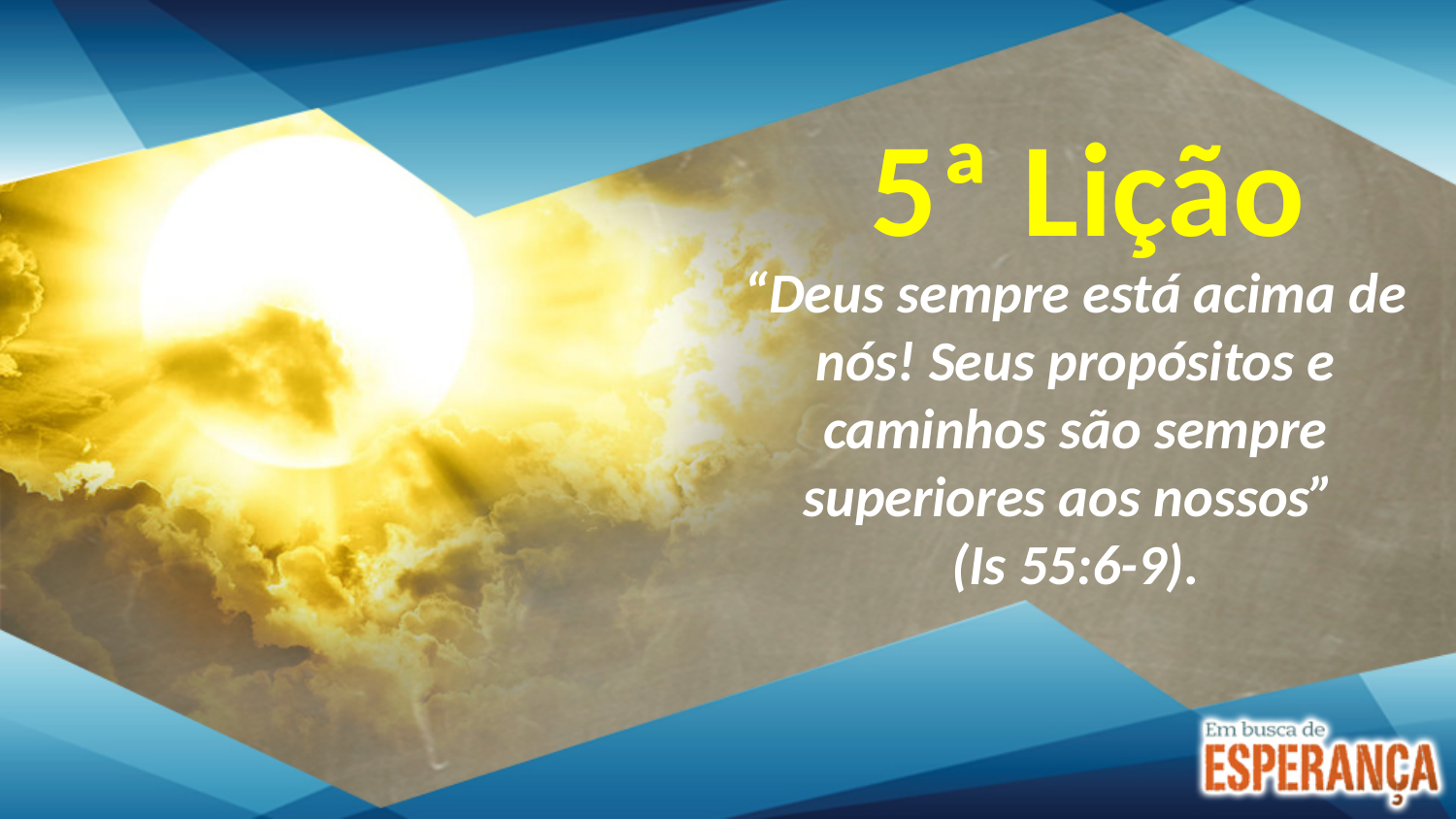

5ª Lição
“Deus sempre está acima de nós! Seus propósitos e caminhos são sempre superiores aos nossos”
(Is 55:6-9).